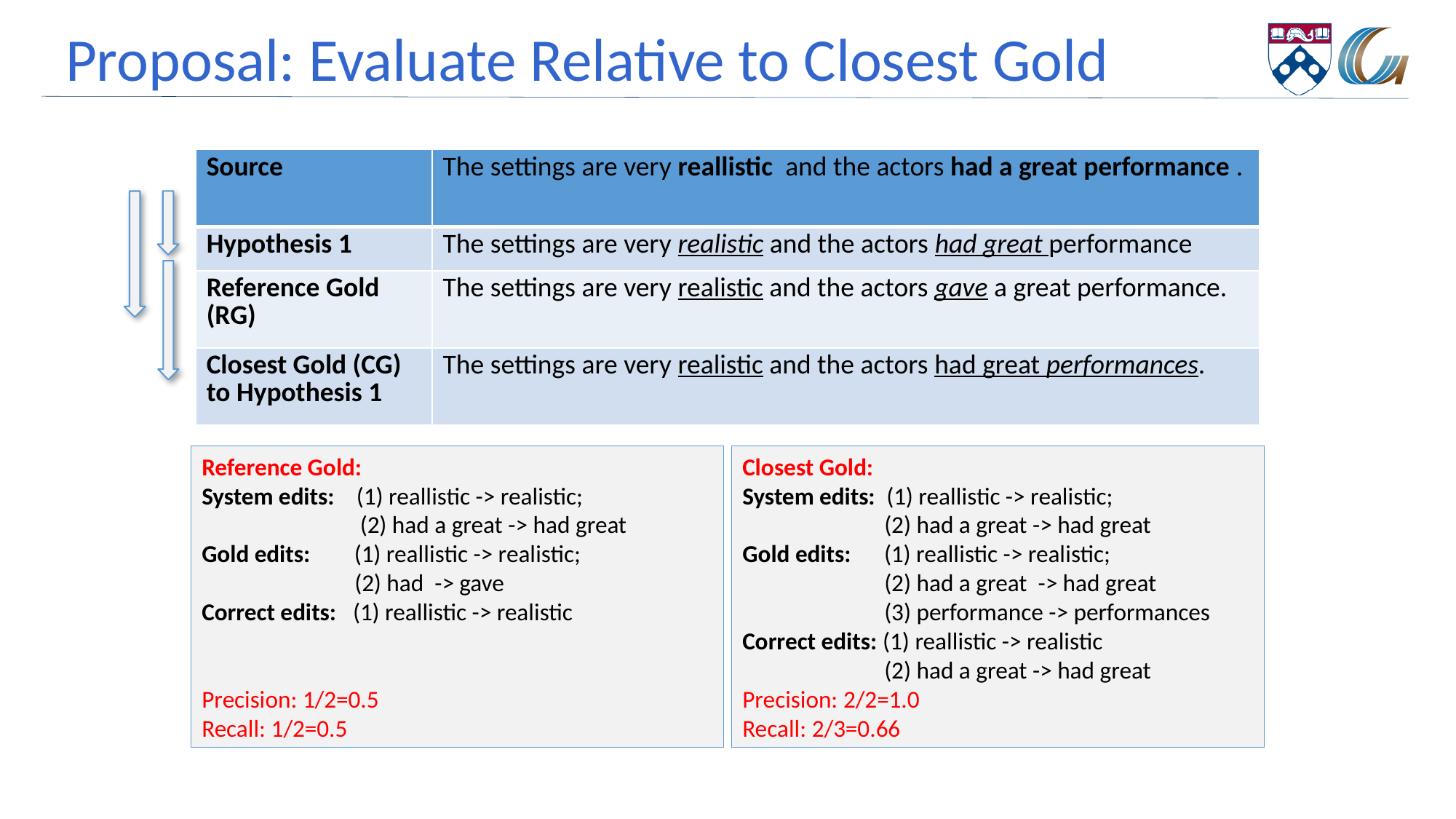

# Proposal: Evaluate Relative to Closest Gold
| Source | The settings are very reallistic and the actors had a great performance . |
| --- | --- |
| Hypothesis 1 | The settings are very realistic and the actors had great performance |
| Reference Gold (RG) | The settings are very realistic and the actors gave a great performance. |
| Closest Gold (CG) to Hypothesis 1 | The settings are very realistic and the actors had great performances. |

Closest Gold:
System edits:  (1) reallistic -> realistic;
	      (2) had a great -> had great
Gold edits:      (1) reallistic -> realistic;
	      (2) had a great  -> had great
	      (3) performance -> performances
Correct edits: (1) reallistic -> realistic
	      (2) had a great -> had great
Precision: 2/2=1.0
Recall: 2/3=0.66
Reference Gold:
System edits:    (1) reallistic -> realistic;
	         (2) had a great -> had great
Gold edits:        (1) reallistic -> realistic;
	        (2) had  -> gave
Correct edits:   (1) reallistic -> realistic

Precision: 1/2=0.5
Recall: 1/2=0.5